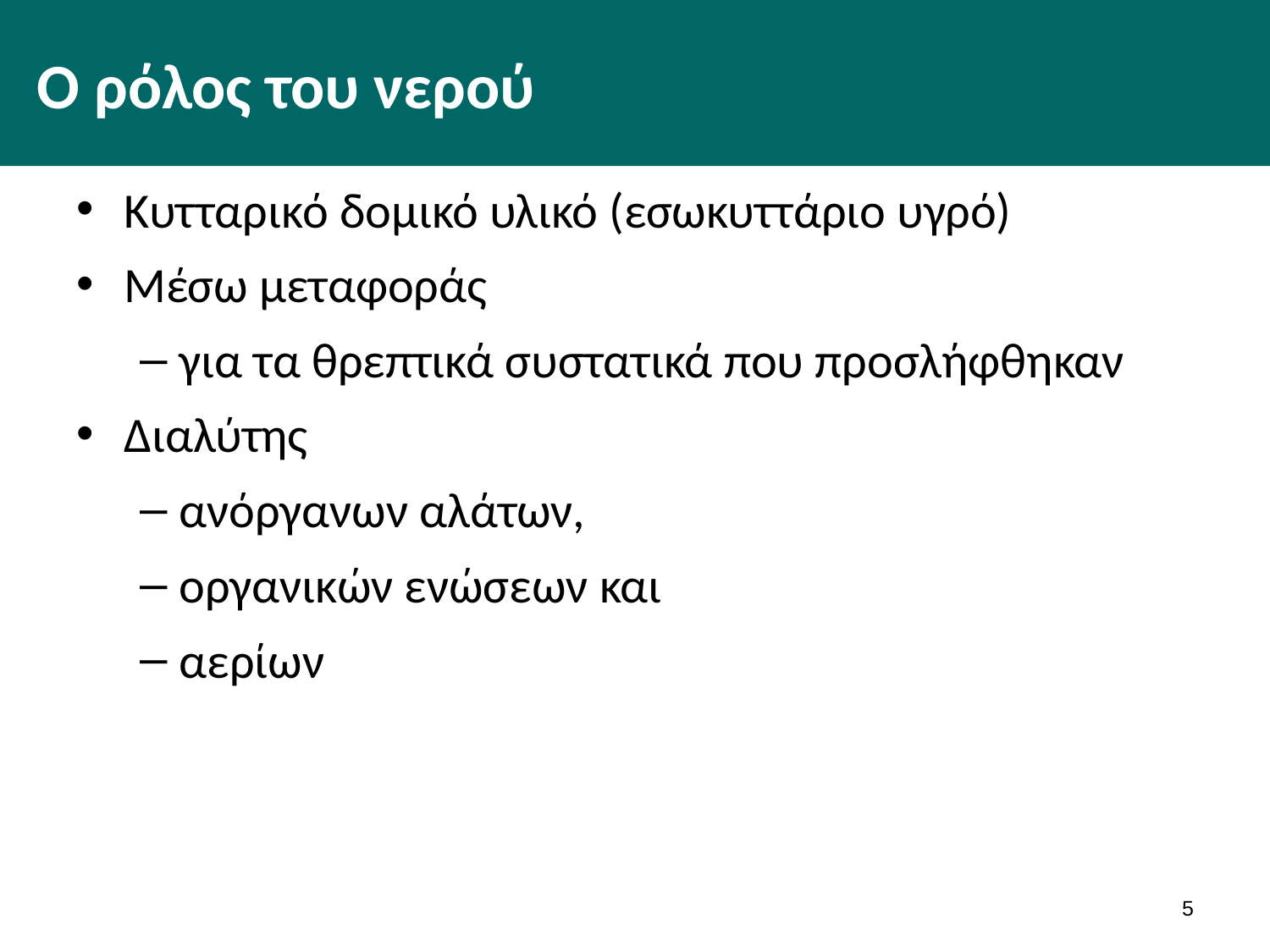

# Ο ρόλος του νερού
Κυτταρικό δομικό υλικό (εσωκυττάριο υγρό)
Μέσω μεταφοράς
για τα θρεπτικά συστατικά που προσλήφθηκαν
Διαλύτης
ανόργανων αλάτων,
οργανικών ενώσεων και
αερίων
5